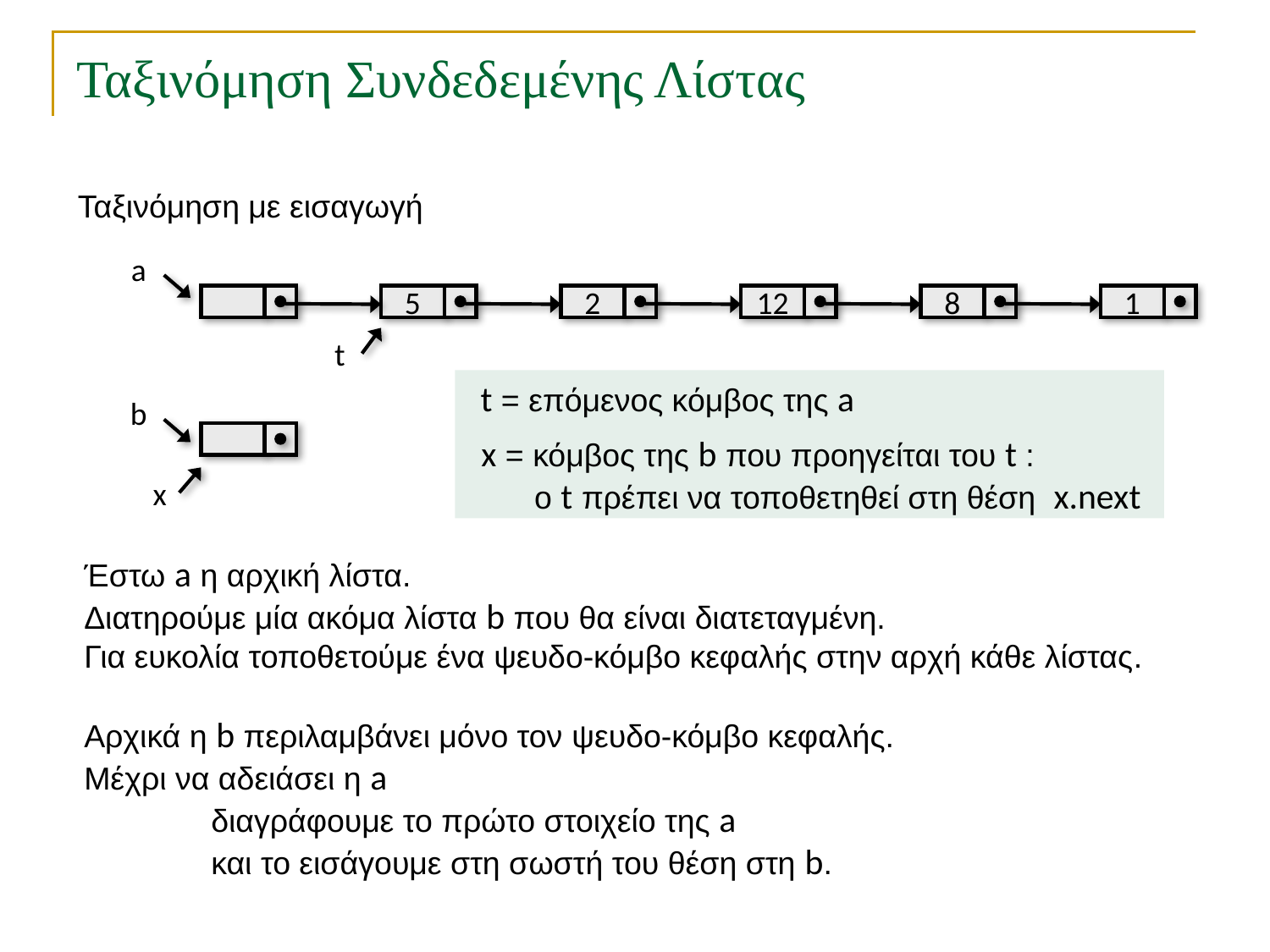

Ταξινόμηση Συνδεδεμένης Λίστας
Ταξινόμηση με εισαγωγή
a

5

2

12

8

1

t

t = επόμενος κόμβος της a
b

x = κόμβος της b που προηγείται του t :
      ο t πρέπει να τοποθετηθεί στη θέση  x.next

x
Έστω a η αρχική λίστα.
Διατηρούμε μία ακόμα λίστα b που θα είναι διατεταγμένη.
Για ευκολία τοποθετούμε ένα ψευδο-κόμβο κεφαλής στην αρχή κάθε λίστας.

Αρχικά η b περιλαμβάνει μόνο τον ψευδο-κόμβο κεφαλής.
Μέχρι να αδειάσει η a
	διαγράφουμε το πρώτο στοιχείο της a
	και το εισάγουμε στη σωστή του θέση στη b.